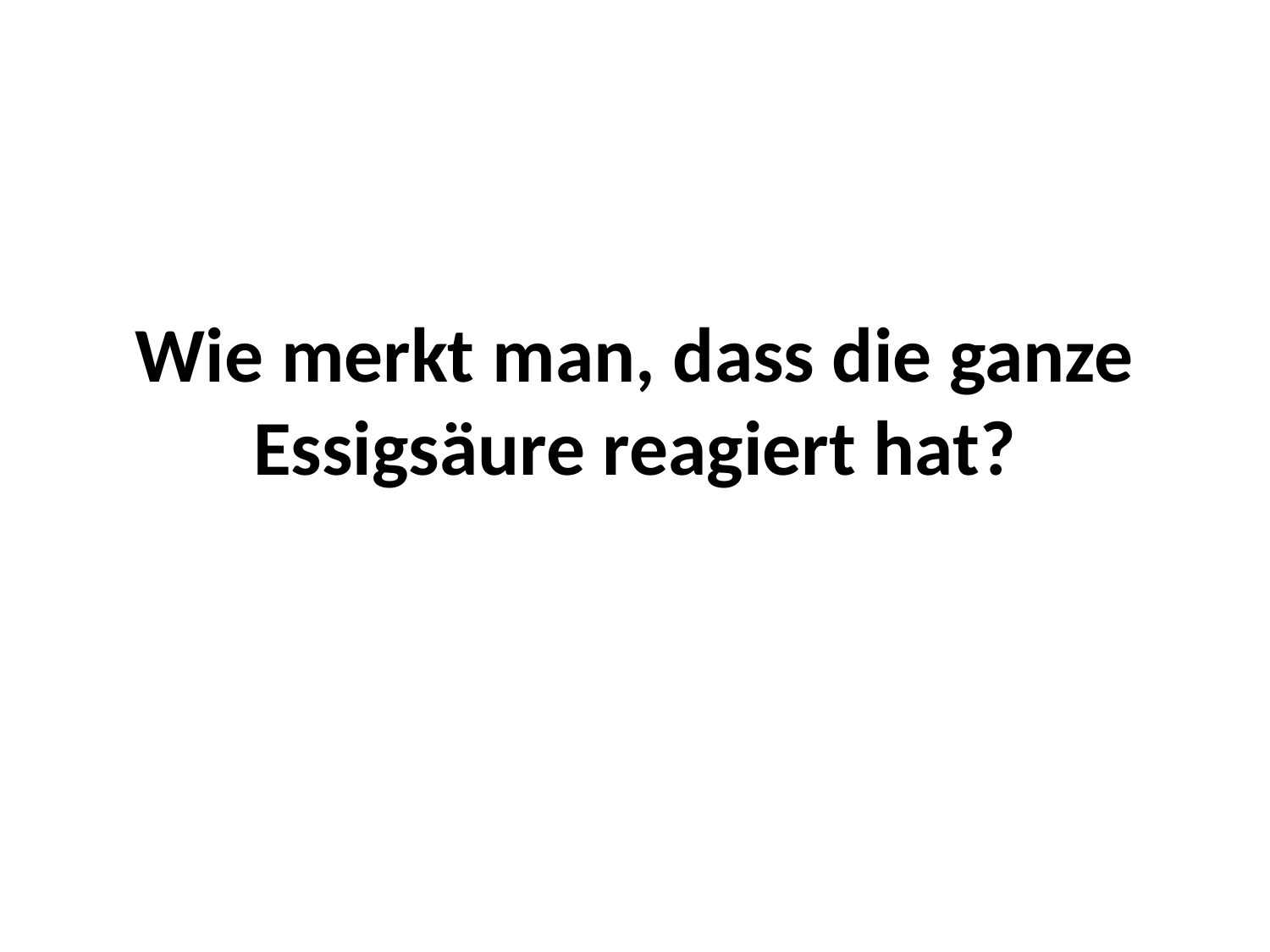

# Wie merkt man, dass die ganze Essigsäure reagiert hat?